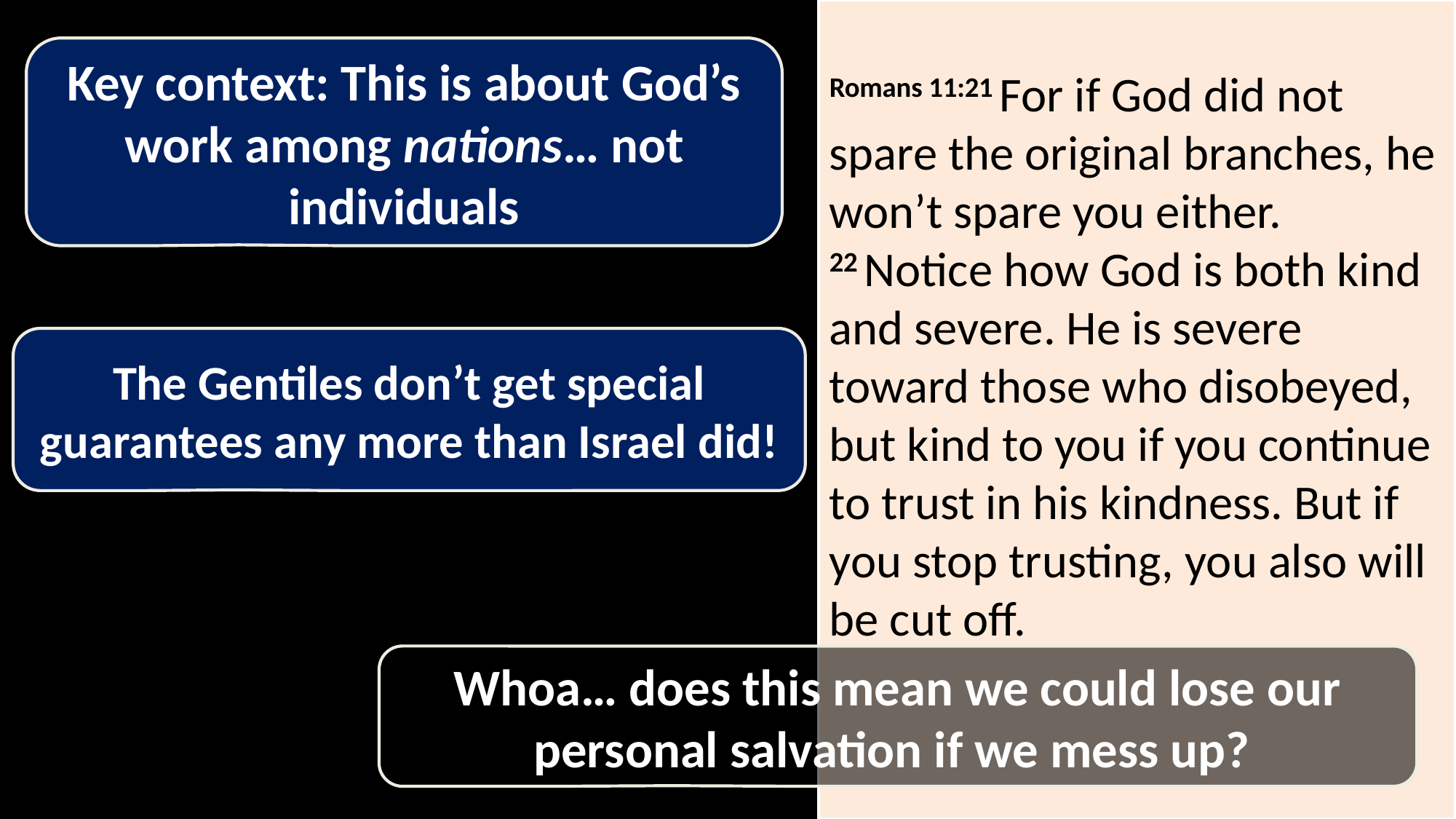

Romans 11:21 For if God did not spare the original branches, he won’t spare you either. 22 Notice how God is both kind and severe. He is severe toward those who disobeyed, but kind to you if you continue to trust in his kindness. But if you stop trusting, you also will be cut off.

Key context: This is about God’s work among nations… not individuals
The Gentiles don’t get special guarantees any more than Israel did!
Whoa… does this mean we could lose our personal salvation if we mess up?